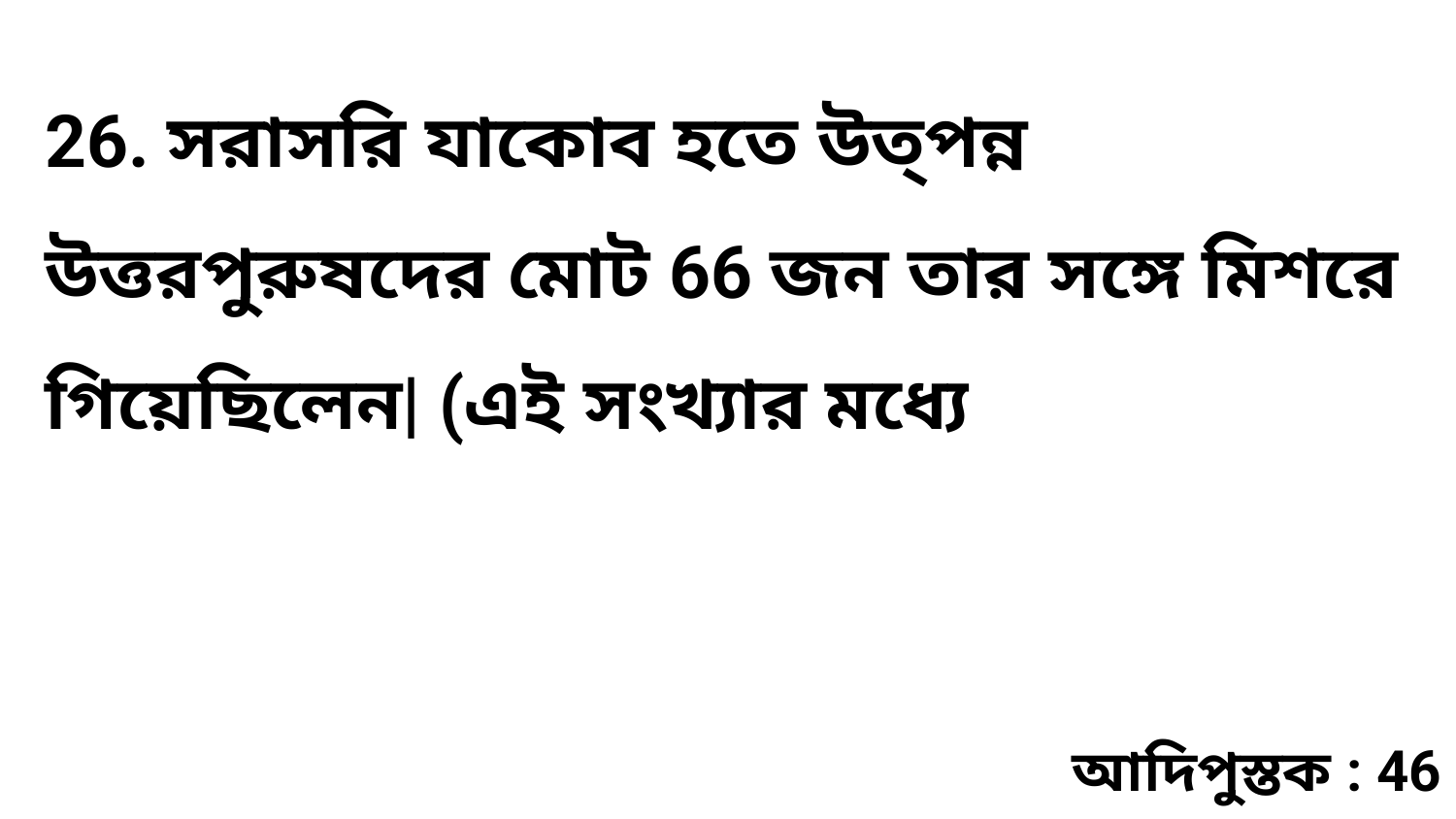

26. সরাসরি যাকোব হতে উত্পন্ন উত্তরপুরুষদের মোট 66 জন তার সঙ্গে মিশরে গিয়েছিলেন| (এই সংখ্যার মধ্যে
আদিপুস্তক : 46